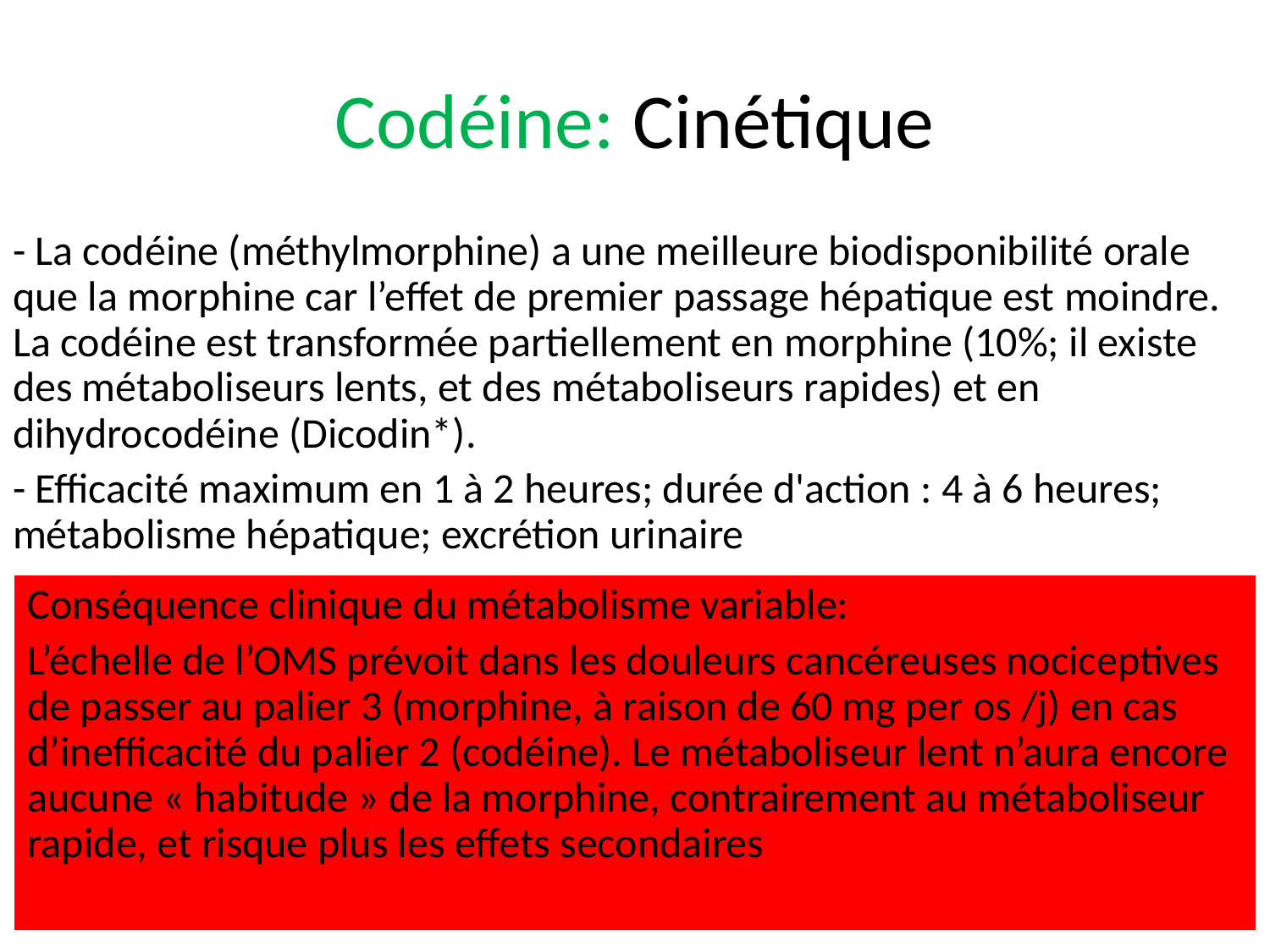

# Codéine: Cinétique
- La codéine (méthylmorphine) a une meilleure biodisponibilité orale que la morphine car l’effet de premier passage hépatique est moindre. La codéine est transformée partiellement en morphine (10%; il existe des métaboliseurs lents, et des métaboliseurs rapides) et en dihydrocodéine (Dicodin*).
- Efficacité maximum en 1 à 2 heures; durée d'action : 4 à 6 heures; métabolisme hépatique; excrétion urinaire
Conséquence clinique du métabolisme variable:
L’échelle de l’OMS prévoit dans les douleurs cancéreuses nociceptives de passer au palier 3 (morphine, à raison de 60 mg per os /j) en cas d’inefficacité du palier 2 (codéine). Le métaboliseur lent n’aura encore aucune « habitude » de la morphine, contrairement au métaboliseur rapide, et risque plus les effets secondaires